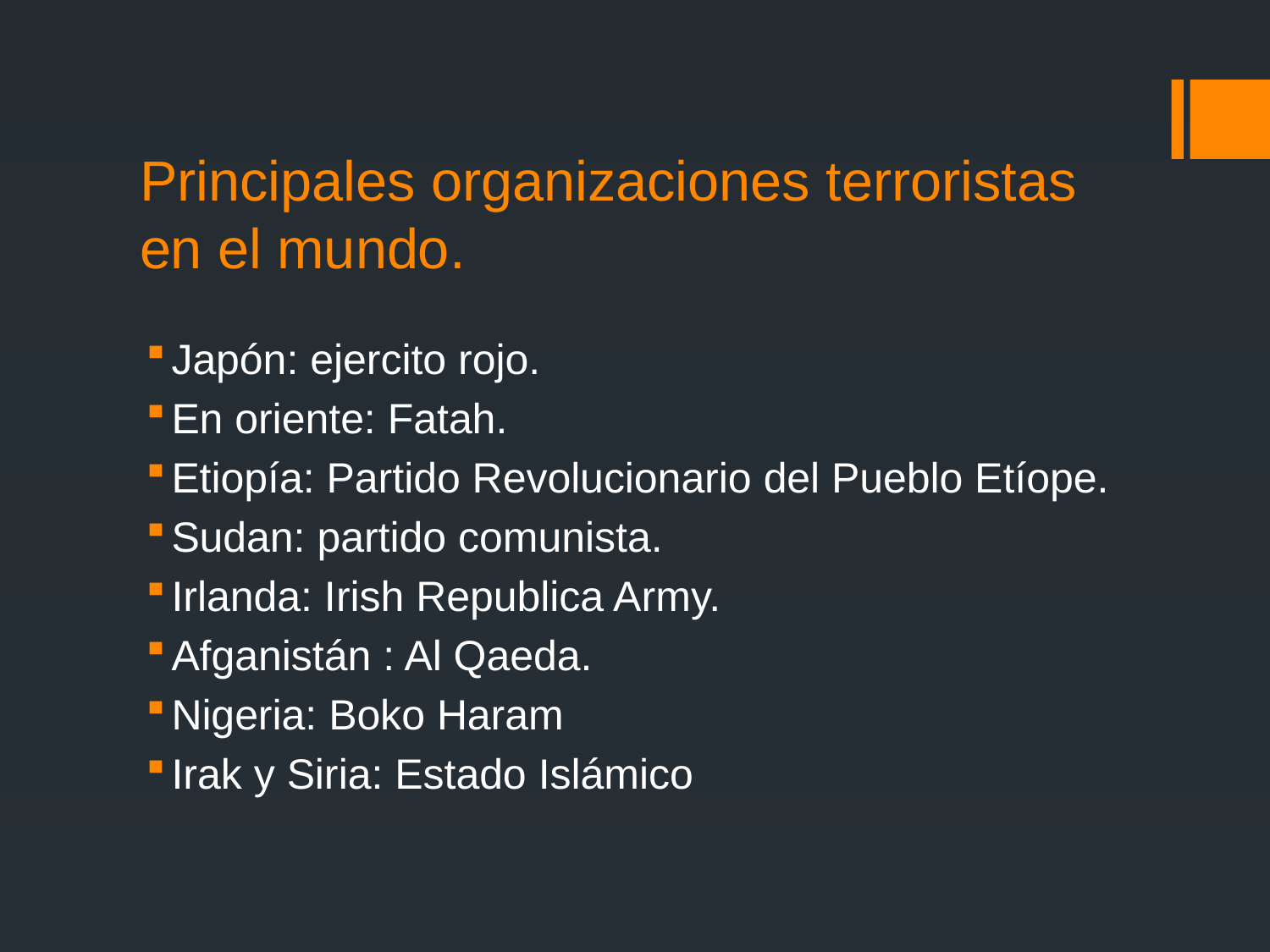

# Principales organizaciones terroristas en el mundo.
Japón: ejercito rojo.
En oriente: Fatah.
Etiopía: Partido Revolucionario del Pueblo Etíope.
Sudan: partido comunista.
Irlanda: Irish Republica Army.
Afganistán : Al Qaeda.
Nigeria: Boko Haram
Irak y Siria: Estado Islámico